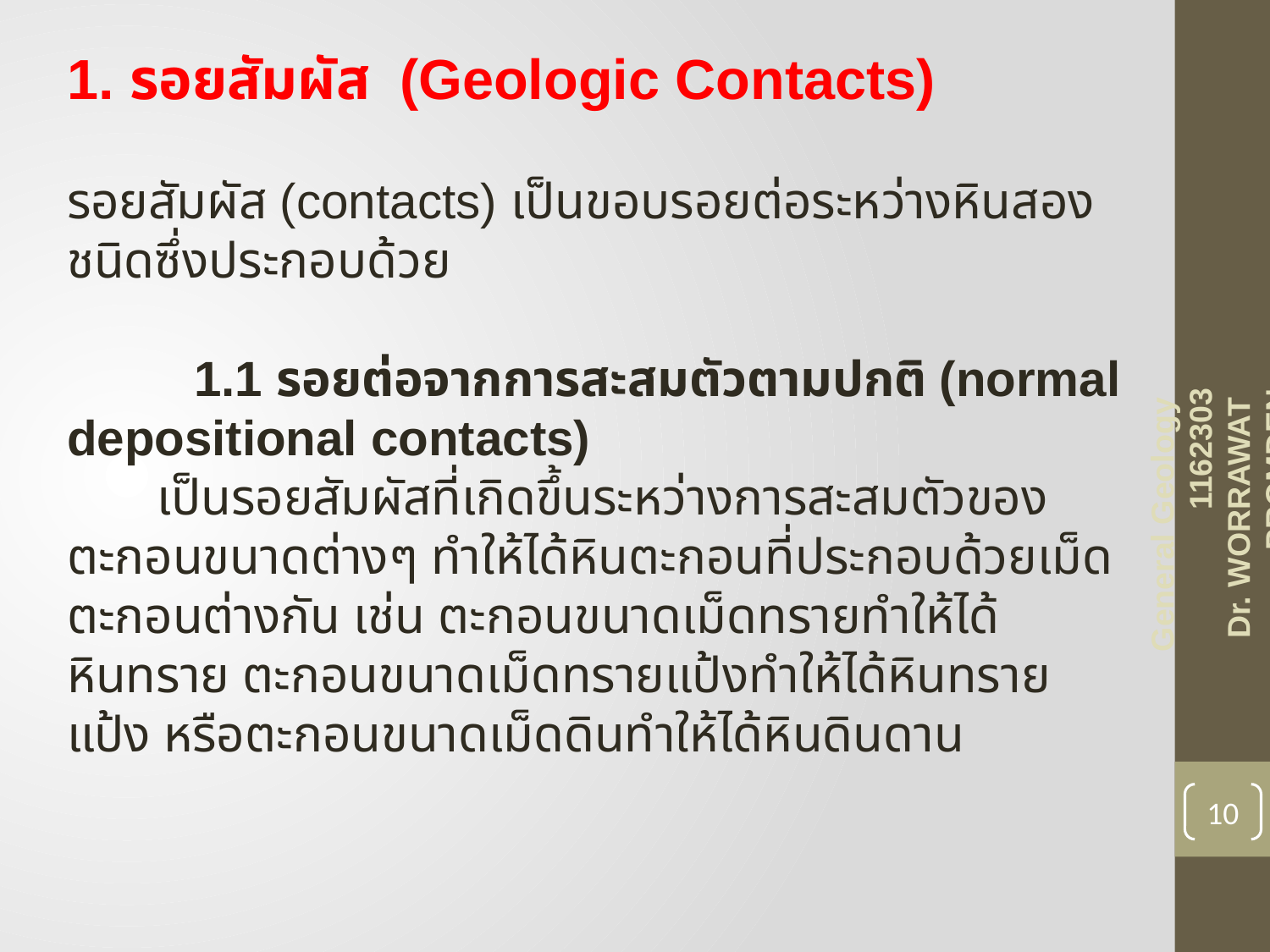

1. รอยสัมผัส  (Geologic Contacts)

รอยสัมผัส (contacts) เป็นขอบรอยต่อระหว่างหินสองชนิดซึ่งประกอบด้วย

 	1.1 รอยต่อจากการสะสมตัวตามปกติ (normal depositional contacts)
       เป็นรอยสัมผัสที่เกิดขึ้นระหว่างการสะสมตัวของตะกอนขนาดต่างๆ ทำให้ได้หินตะกอนที่ประกอบด้วยเม็ดตะกอนต่างกัน เช่น ตะกอนขนาดเม็ดทรายทำให้ได้หินทราย ตะกอนขนาดเม็ดทรายแป้งทำให้ได้หินทรายแป้ง หรือตะกอนขนาดเม็ดดินทำให้ได้หินดินดาน
General Geology  1162303
Dr. WORRAWAT  PROMDEN
10